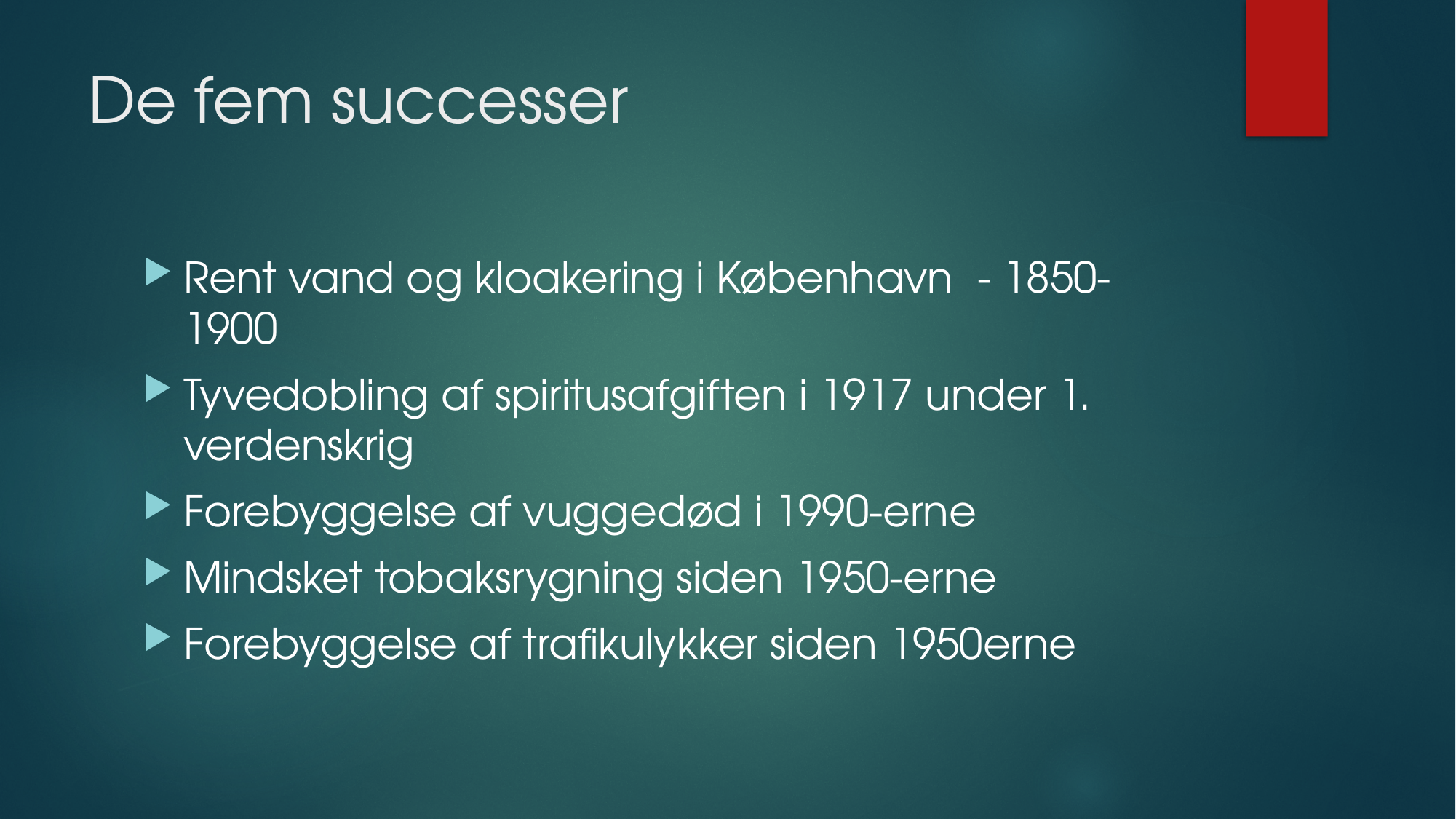

# De fem successer
Rent vand og kloakering i København  - 1850-1900
Tyvedobling af spiritusafgiften i 1917 under 1. verdenskrig
Forebyggelse af vuggedød i 1990-erne
Mindsket tobaksrygning siden 1950-erne
Forebyggelse af trafikulykker siden 1950erne